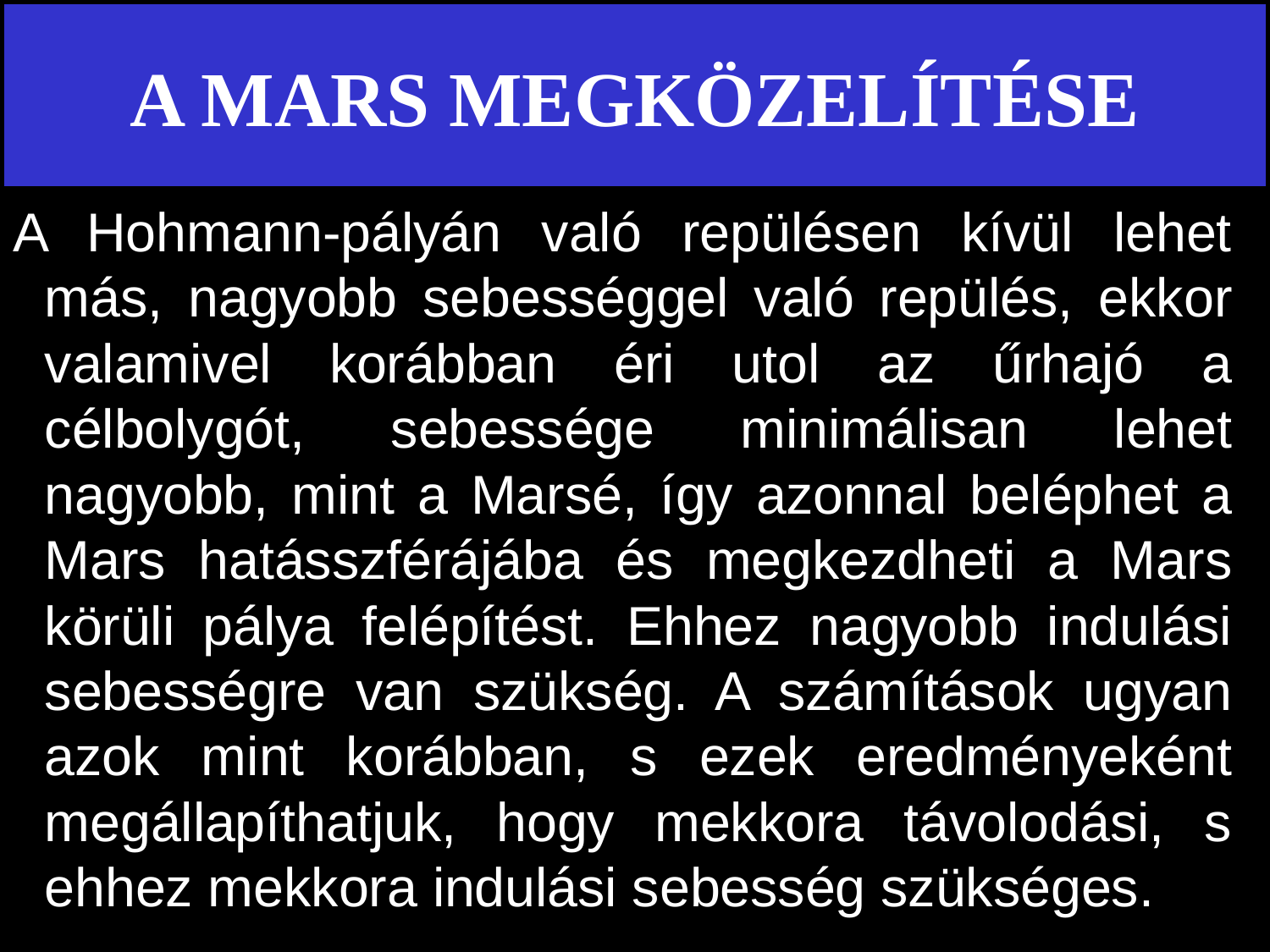

# A MARS MEGKÖZELÍTÉSE
A Hohmann-pályán való repülésen kívül lehet más, nagyobb sebességgel való repülés, ekkor valamivel korábban éri utol az űrhajó a célbolygót, sebessége minimálisan lehet nagyobb, mint a Marsé, így azonnal beléphet a Mars hatásszférájába és megkezdheti a Mars körüli pálya felépítést. Ehhez nagyobb indulási sebességre van szükség. A számítások ugyan azok mint korábban, s ezek eredményeként megállapíthatjuk, hogy mekkora távolodási, s ehhez mekkora indulási sebesség szükséges.